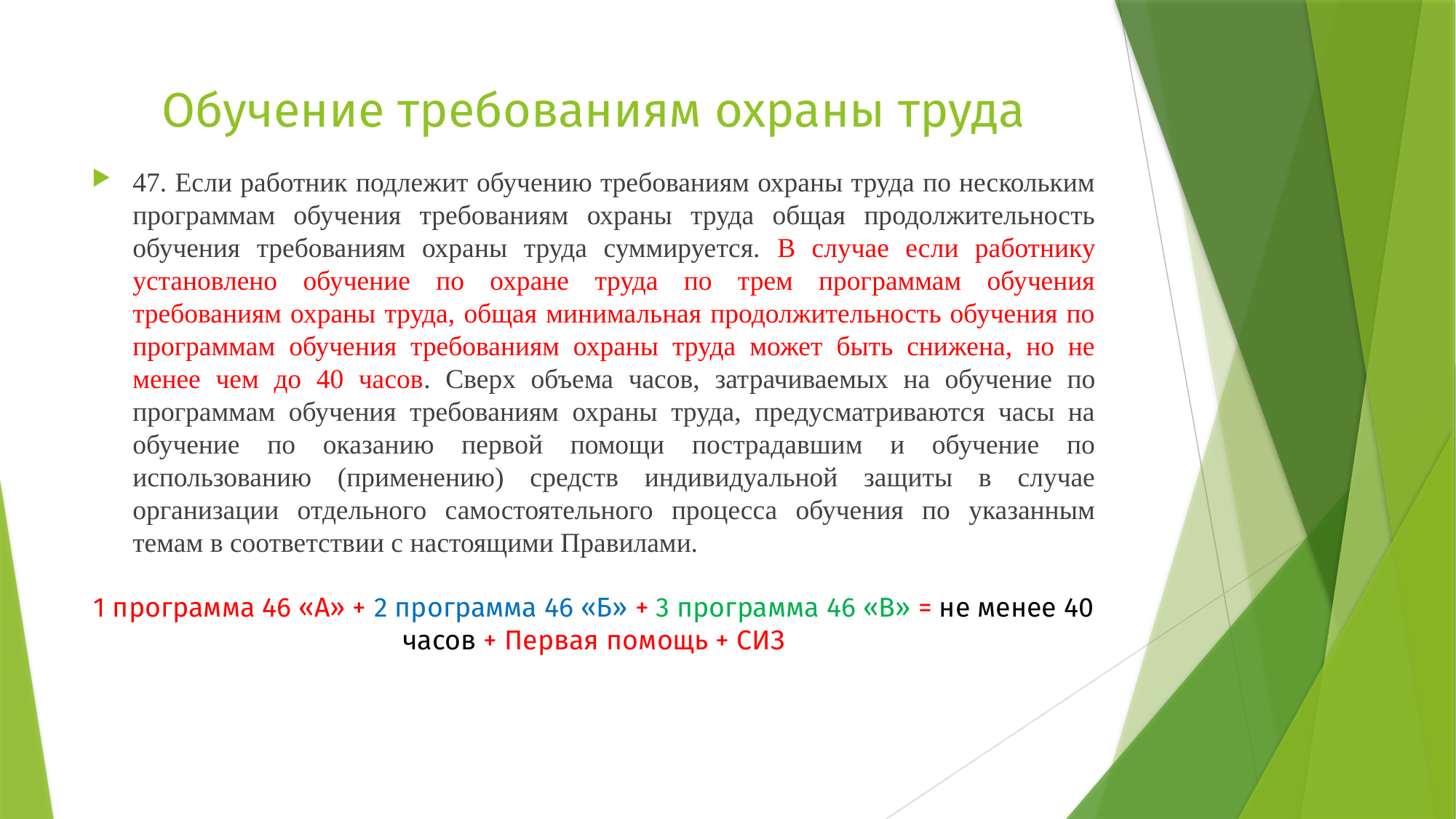

# Обучение требованиям охраны труда
47. Если работник подлежит обучению требованиям охраны труда по нескольким программам обучения требованиям охраны труда общая продолжительность обучения требованиям охраны труда суммируется. В случае если работнику установлено обучение по охране труда по трем программам обучения требованиям охраны труда, общая минимальная продолжительность обучения по программам обучения требованиям охраны труда может быть снижена, но не менее чем до 40 часов. Сверх объема часов, затрачиваемых на обучение по программам обучения требованиям охраны труда, предусматриваются часы на обучение по оказанию первой помощи пострадавшим и обучение по использованию (применению) средств индивидуальной защиты в случае организации отдельного самостоятельного процесса обучения по указанным темам в соответствии с настоящими Правилами.
1 программа 46 «А» + 2 программа 46 «Б» + 3 программа 46 «В» = не менее 40 часов + Первая помощь + СИЗ